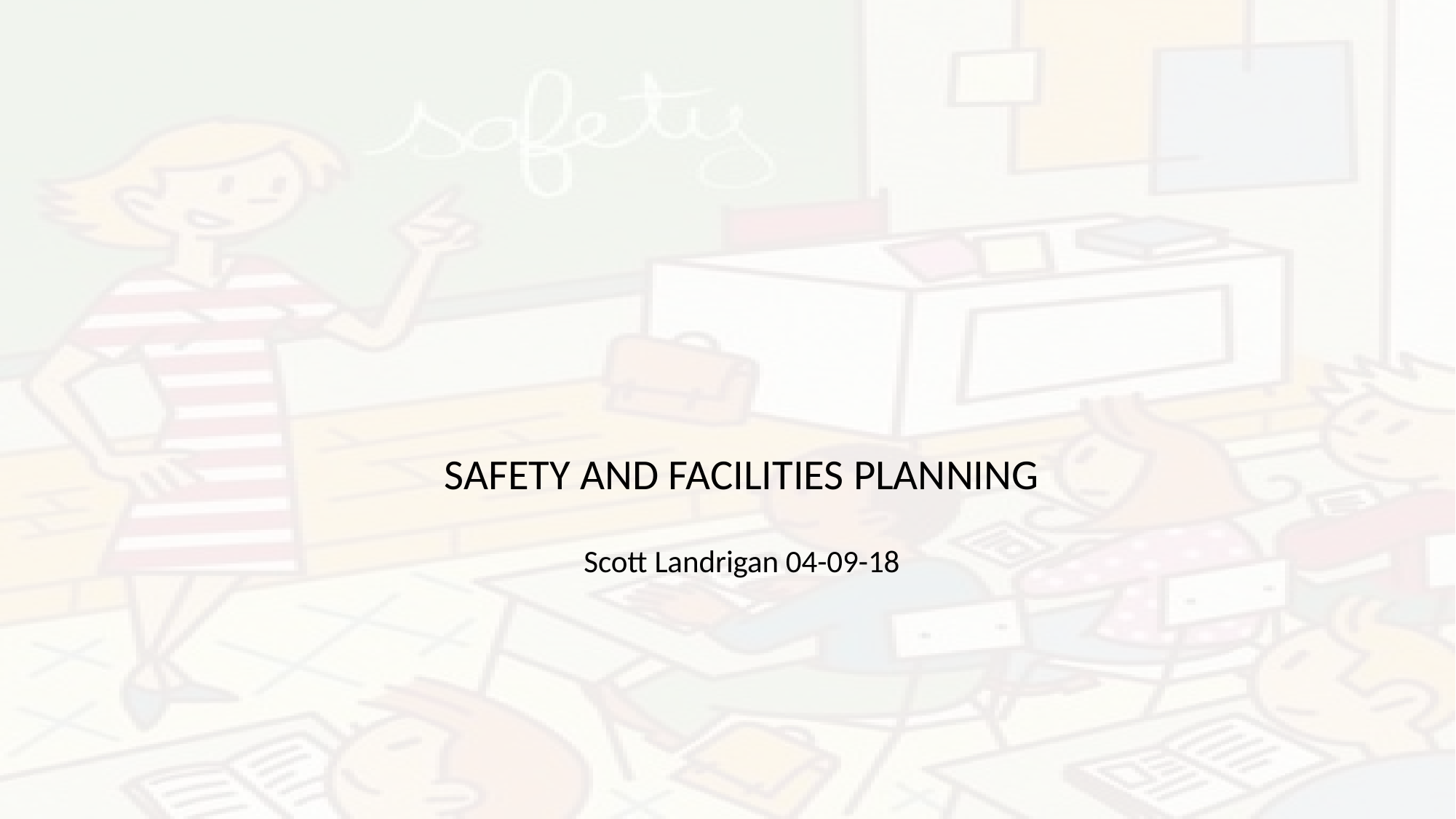

# SAFETY AND FACILITIES PLANNING Scott Landrigan 04-09-18